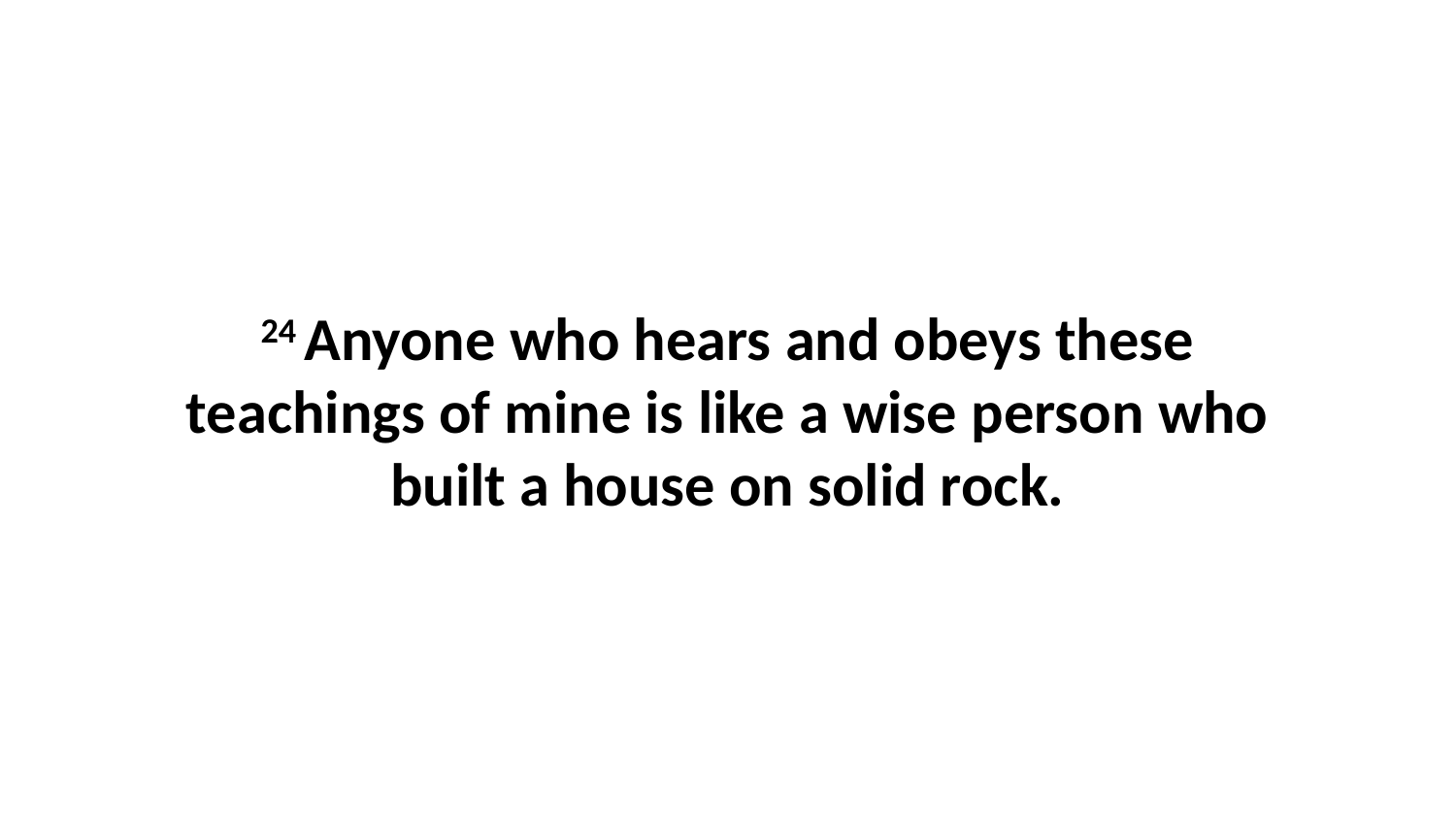

24 Anyone who hears and obeys these teachings of mine is like a wise person who built a house on solid rock.